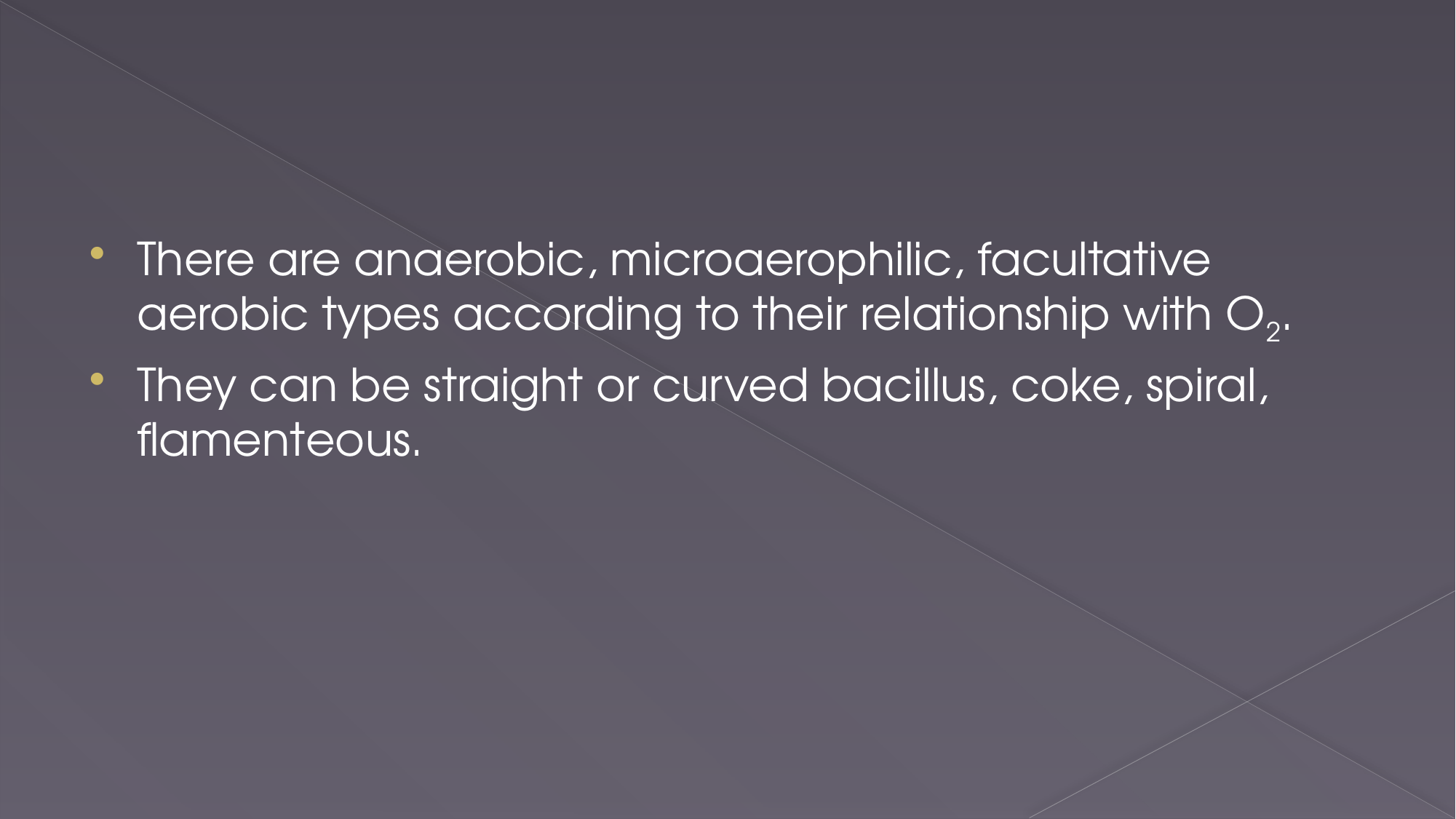

There are anaerobic, microaerophilic, facultative aerobic types according to their relationship with O2.
They can be straight or curved bacillus, coke, spiral, flamenteous.